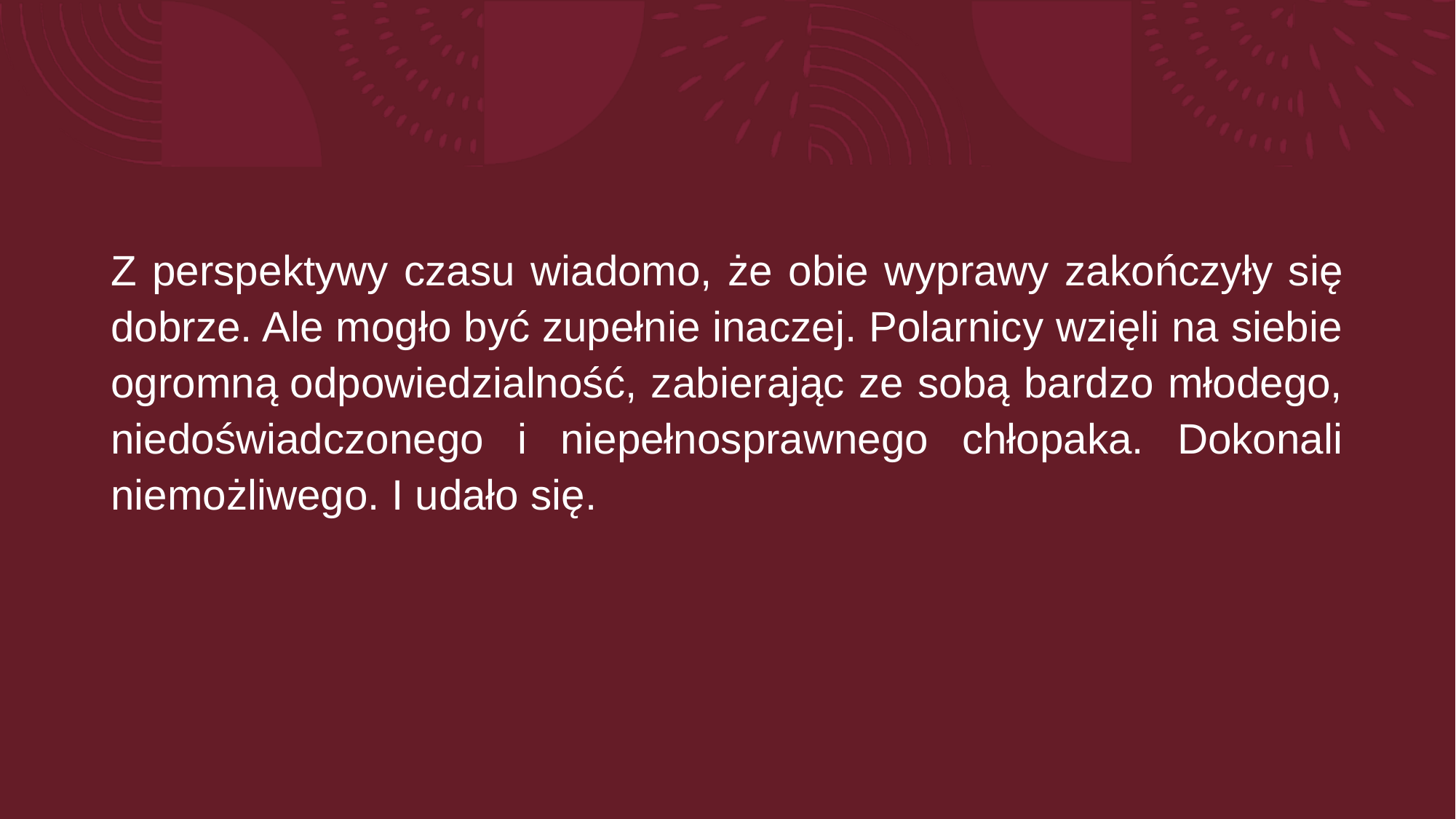

#
Z perspektywy czasu wiadomo, że obie wyprawy zakończyły się dobrze. Ale mogło być zupełnie inaczej. Polarnicy wzięli na siebie ogromną odpowiedzialność, zabierając ze sobą bardzo młodego, niedoświadczonego i niepełnosprawnego chłopaka. Dokonali niemożliwego. I udało się.